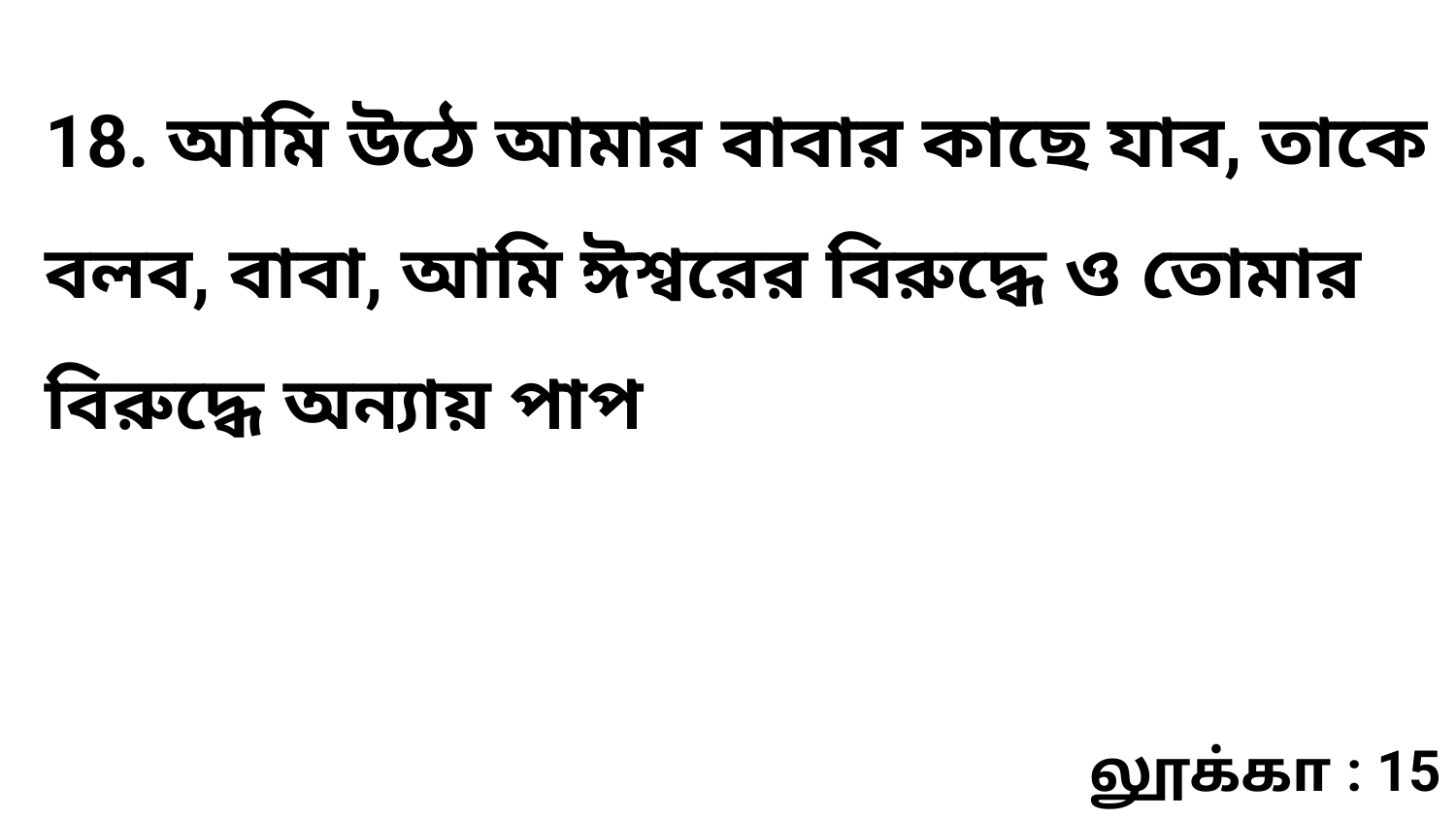

18. আমি উঠে আমার বাবার কাছে যাব, তাকে বলব, বাবা, আমি ঈশ্বরের বিরুদ্ধে ও তোমার বিরুদ্ধে অন্যায় পাপ
லூக்கா : 15